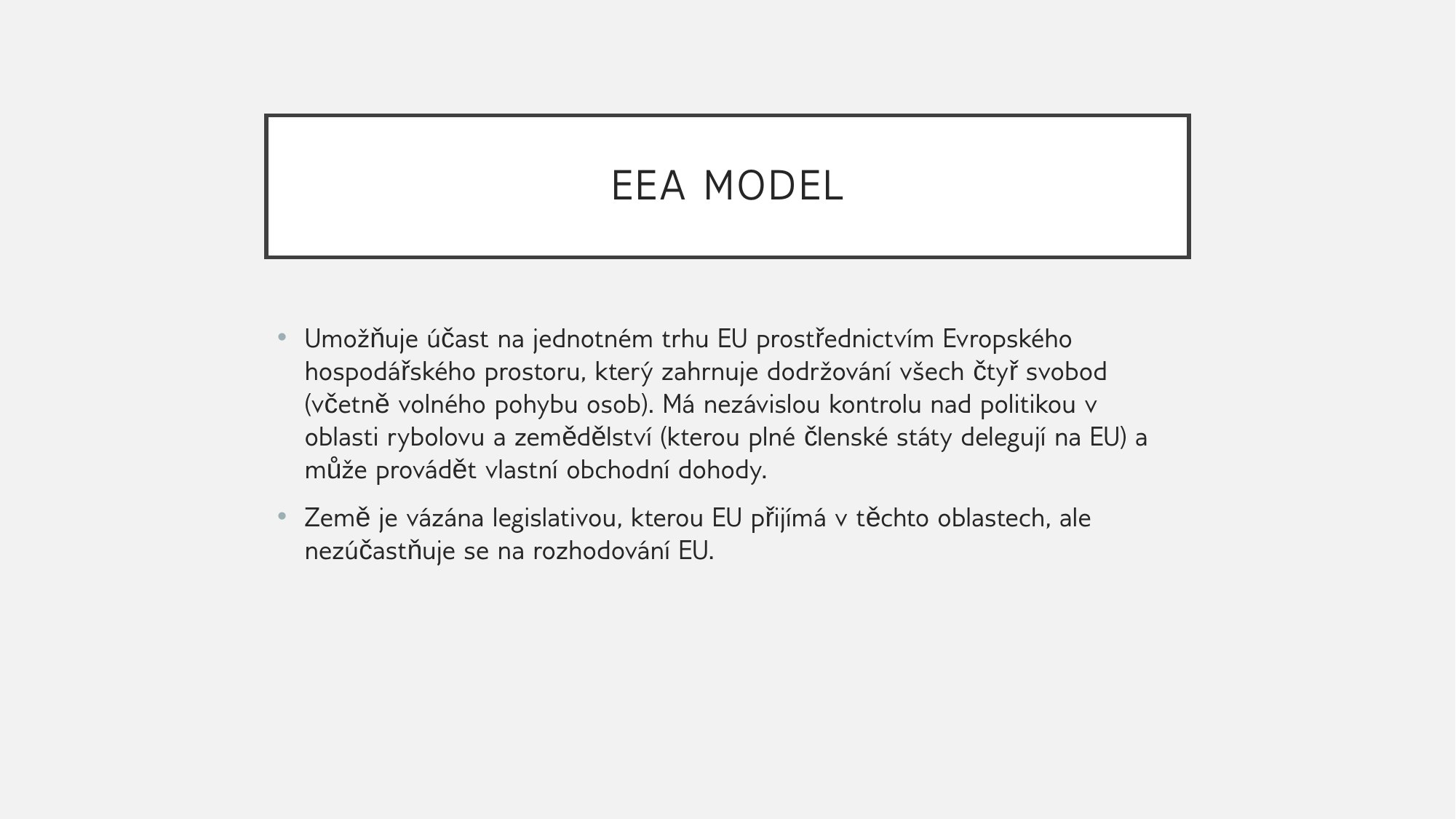

# EEA Model
Umožňuje účast na jednotném trhu EU prostřednictvím Evropského hospodářského prostoru, který zahrnuje dodržování všech čtyř svobod (včetně volného pohybu osob). Má nezávislou kontrolu nad politikou v oblasti rybolovu a zemědělství (kterou plné členské státy delegují na EU) a může provádět vlastní obchodní dohody.
Země je vázána legislativou, kterou EU přijímá v těchto oblastech, ale nezúčastňuje se na rozhodování EU.